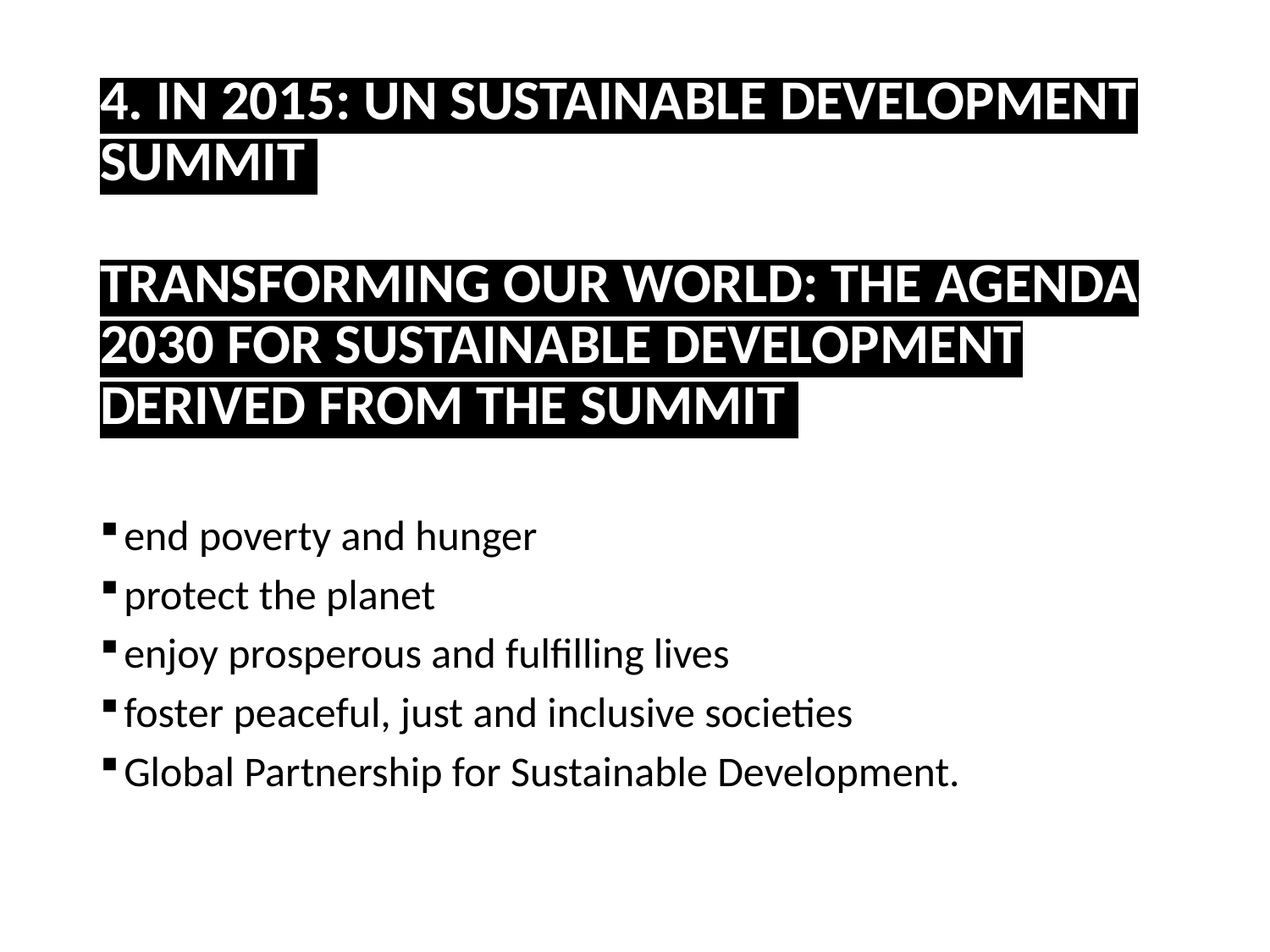

# 4. In 2015: UN Sustainable Development Summit Transforming our world: the Agenda 2030 for Sustainable Development derived from the summit
end poverty and hunger
protect the planet
enjoy prosperous and fulfilling lives
foster peaceful, just and inclusive societies
Global Partnership for Sustainable Development.